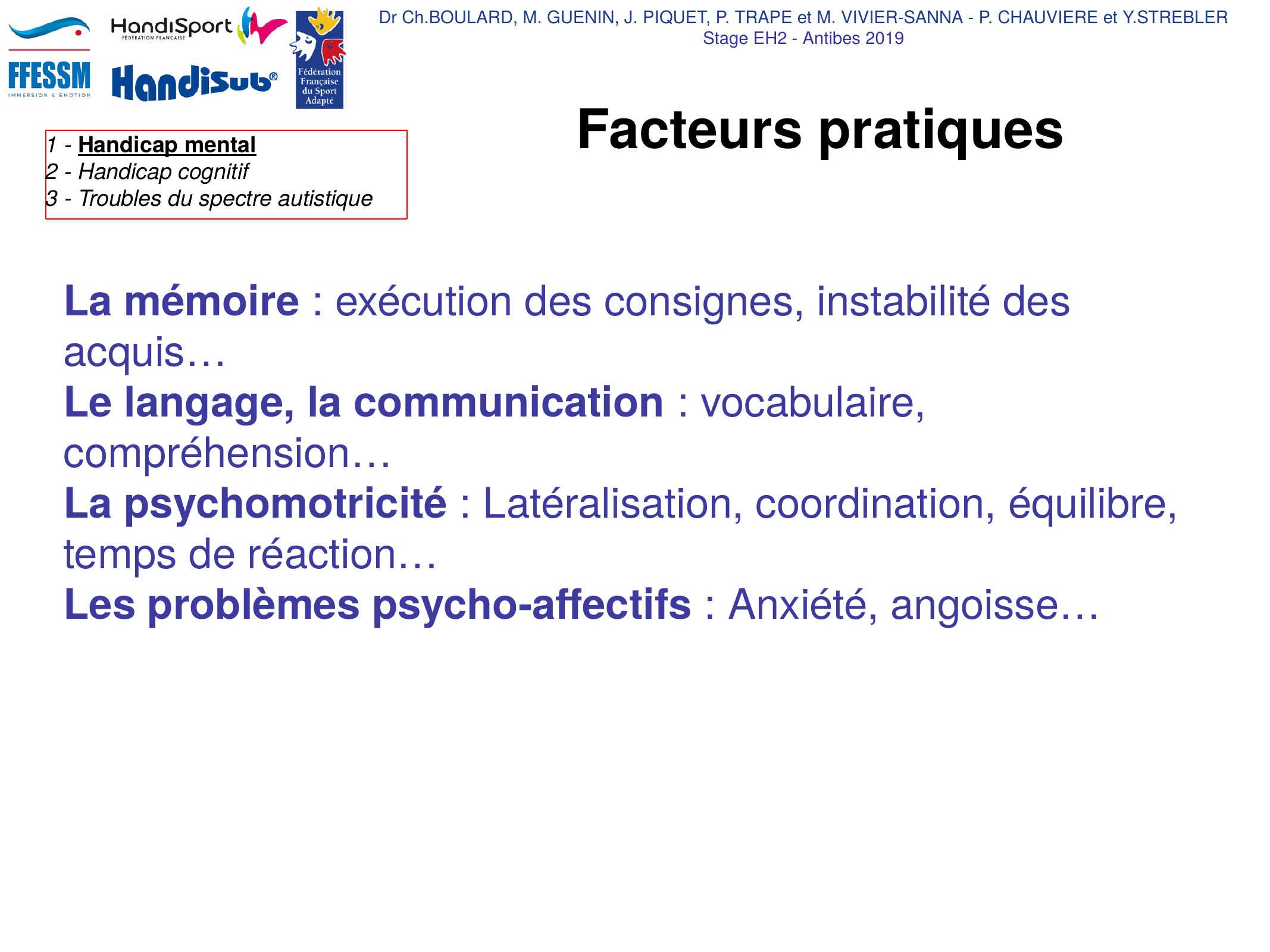

# Facteurs pratiques
La mémoire : exécution des consignes, instabilité des acquis…
Le langage, la communication : vocabulaire, compréhension…
La psychomotricité : Latéralisation, coordination, équilibre, temps de réaction…
Les problèmes psycho-affectifs : Anxiété, angoisse…